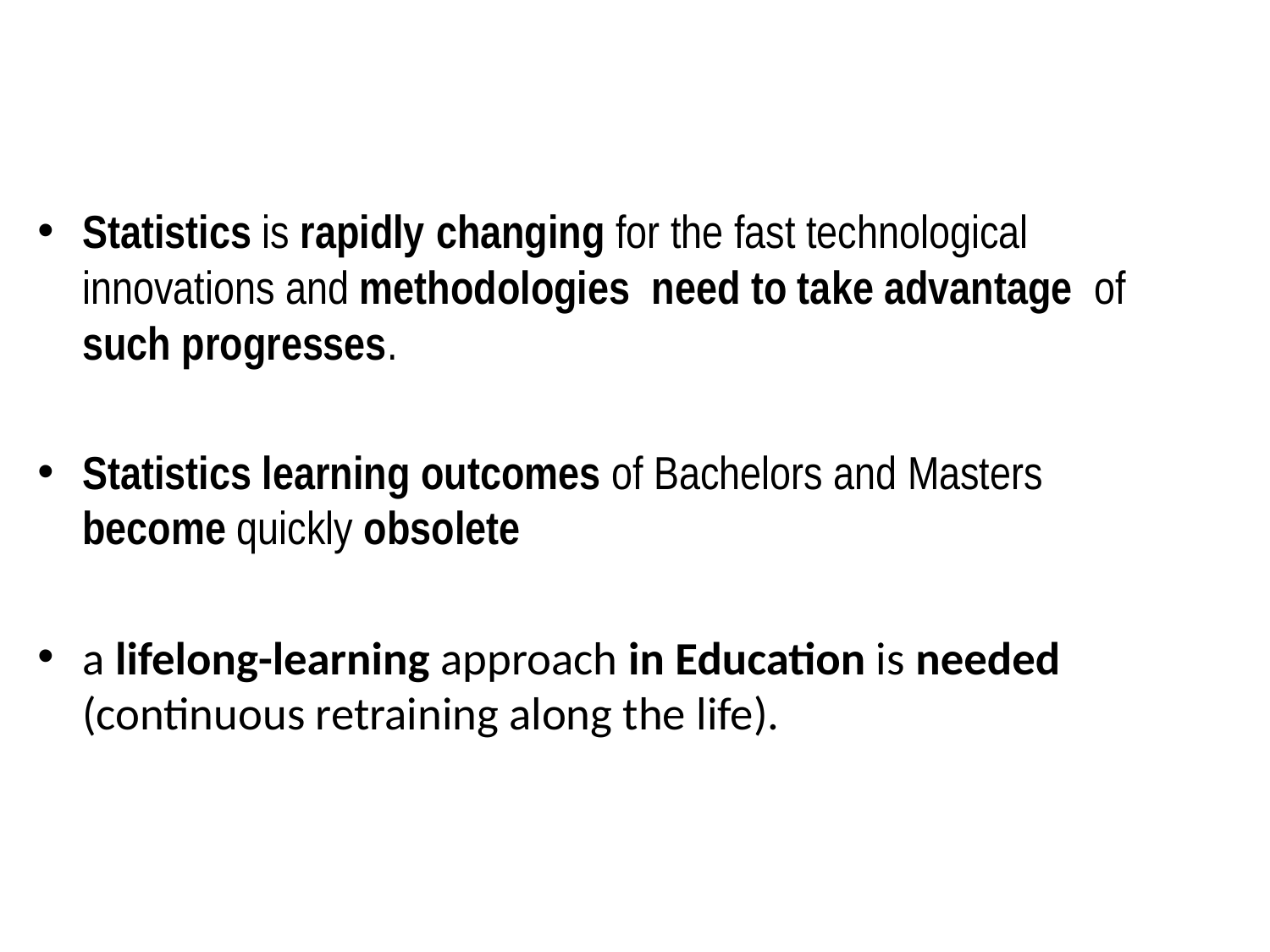

Statistics is rapidly changing for the fast technological innovations and methodologies  need to take advantage  of such progresses.

Statistics learning outcomes of Bachelors and Masters become quickly obsolete

a lifelong-learning approach in Education is needed (continuous retraining along the life).